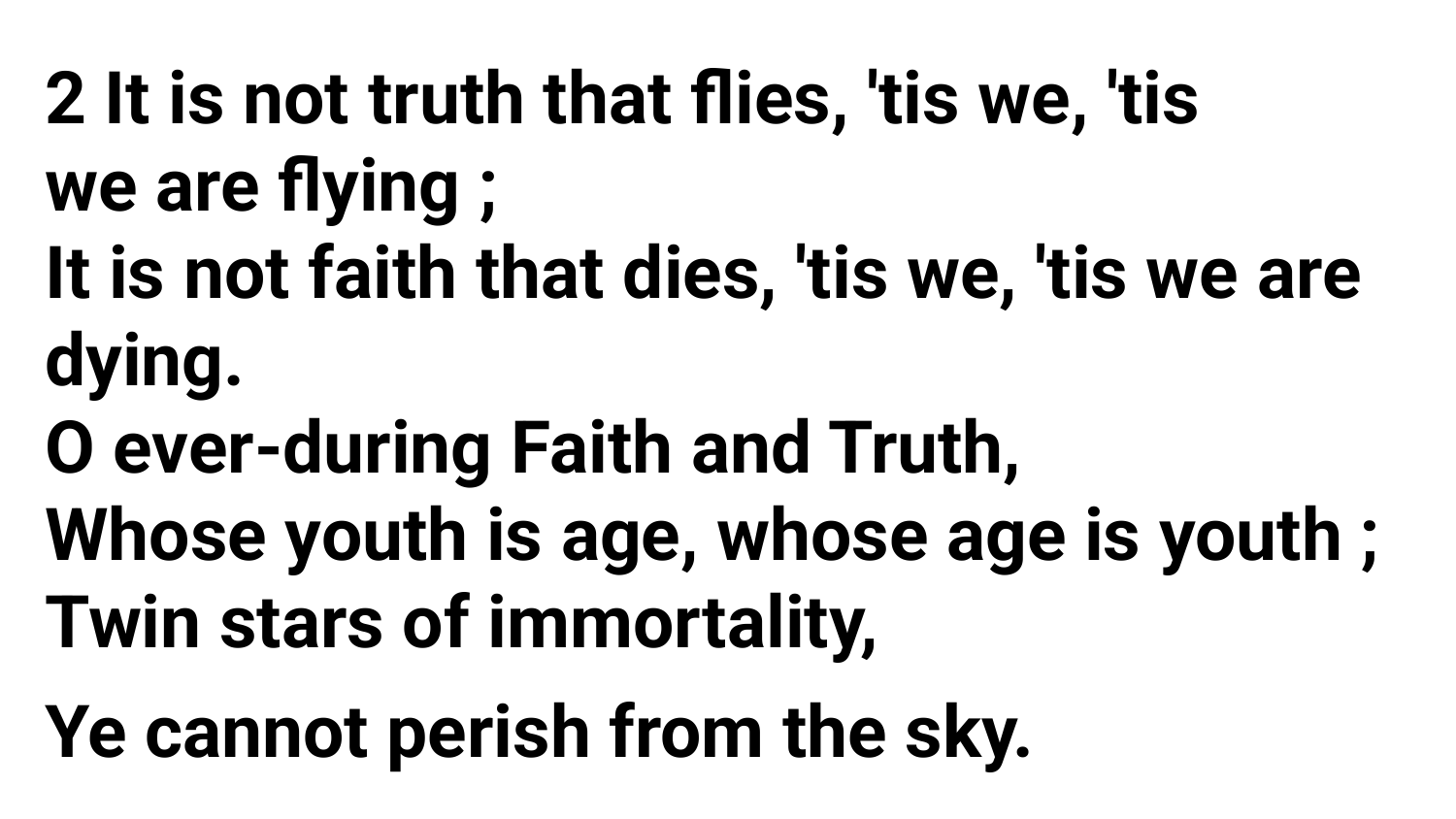

2 It is not truth that flies, 'tis we, 'tis
we are flying ;
It is not faith that dies, 'tis we, 'tis we are dying.
O ever-during Faith and Truth,
Whose youth is age, whose age is youth ;
Twin stars of immortality,
Ye cannot perish from the sky.